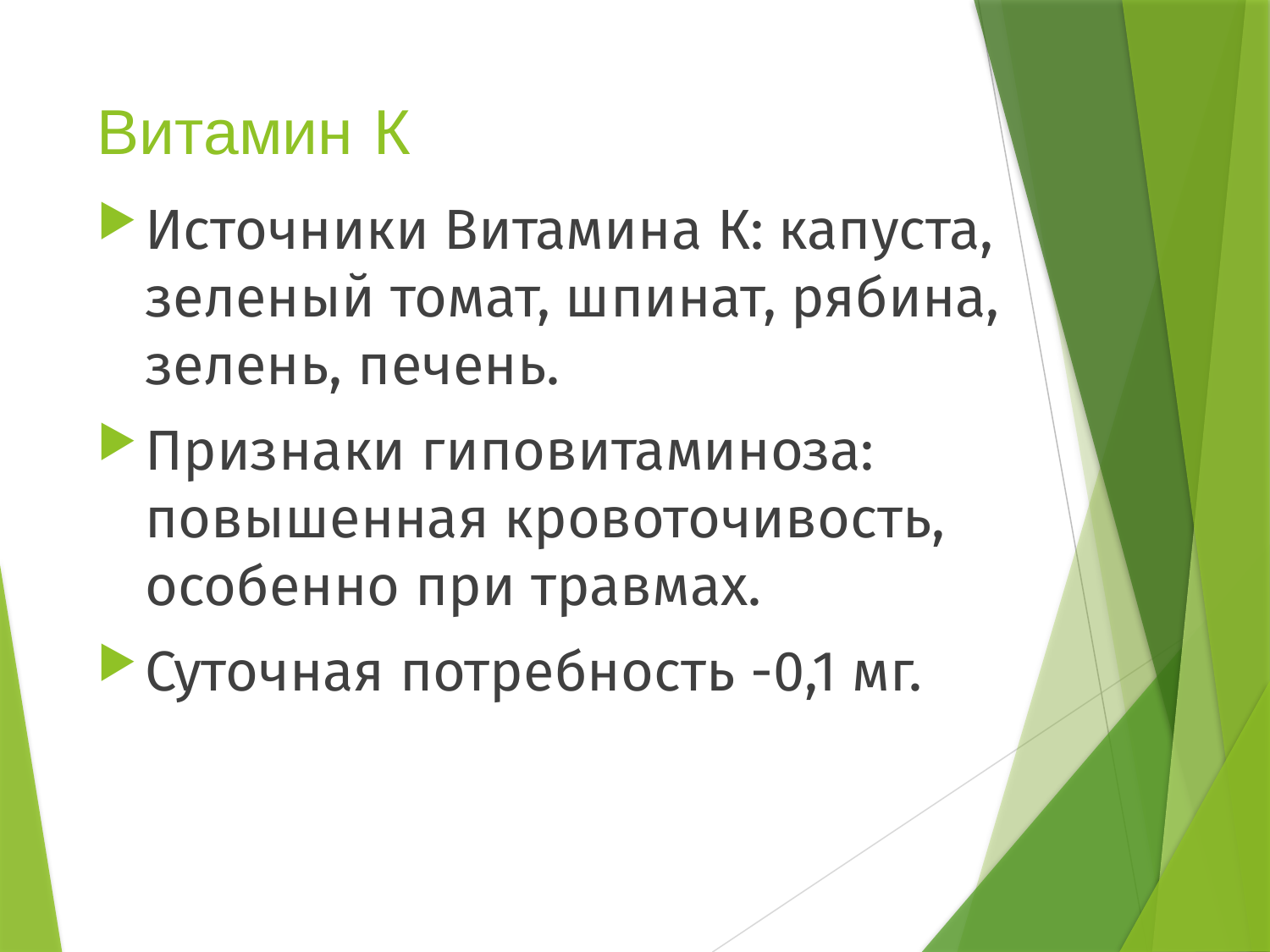

# Витамин К
Источники Витамина К: капуста, зеленый томат, шпинат, рябина, зелень, печень.
Признаки гиповитаминоза: повышенная кровоточивость, особенно при травмах.
Суточная потребность -0,1 мг.